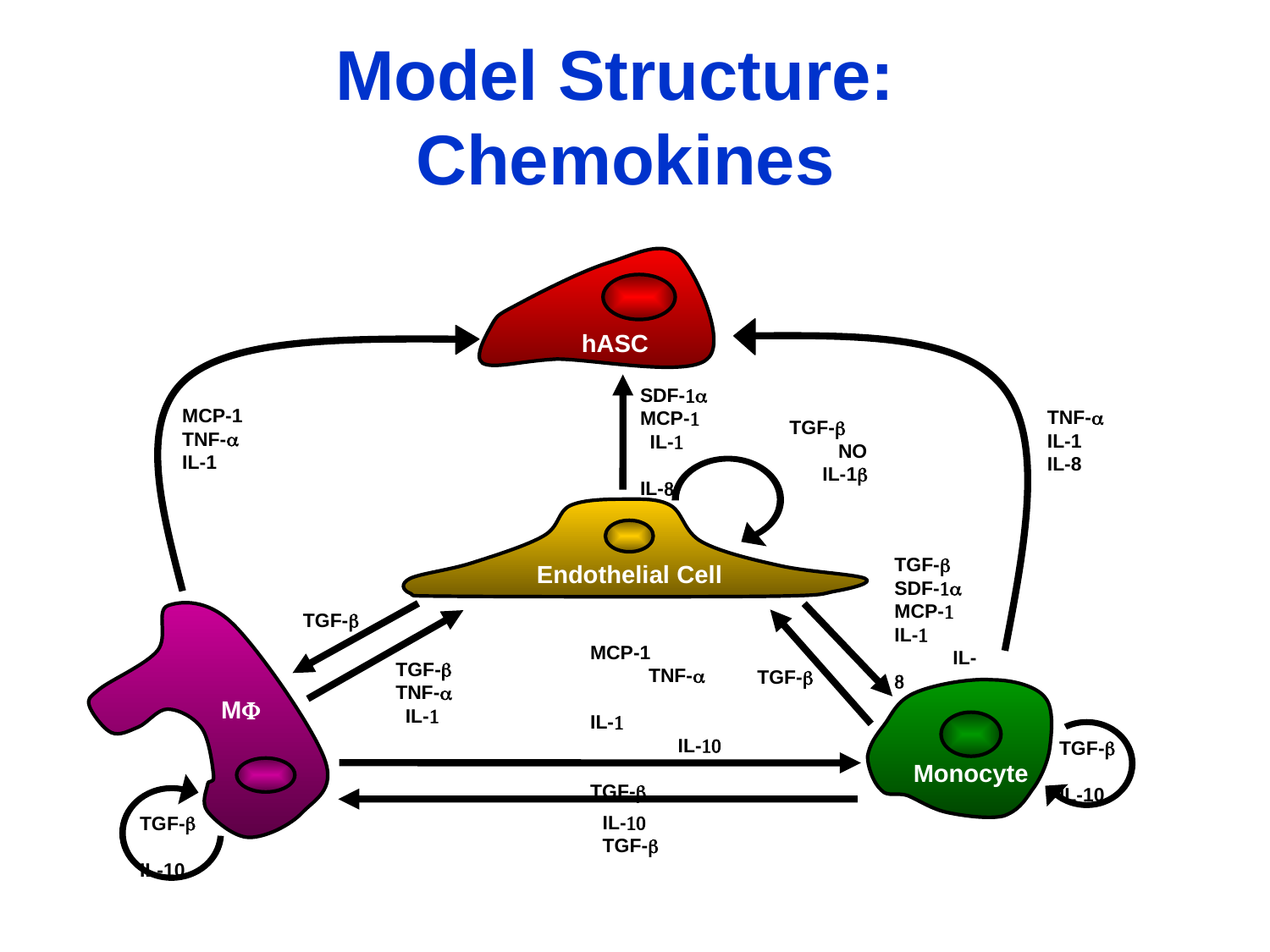

Model Structure:
Chemokines

hASC

SDF-1α MCP-1   IL-1            IL-8
MCP-1 TNF-α IL-1
TNF-α IL-1     IL-8
TGF-β        NO       IL-1β

TGF-β SDF-1α MCP-1  IL-1            IL-8
Endothelial Cell

TGF-β

MCP-1                 TNF-α                      IL-1                       IL-10                     TGF-β
TGF-β TNF-α   IL-1
TGF-β

MΦ

TGF-β        IL-10
Monocyte

IL-10 TGF-β
TGF-β        IL-10